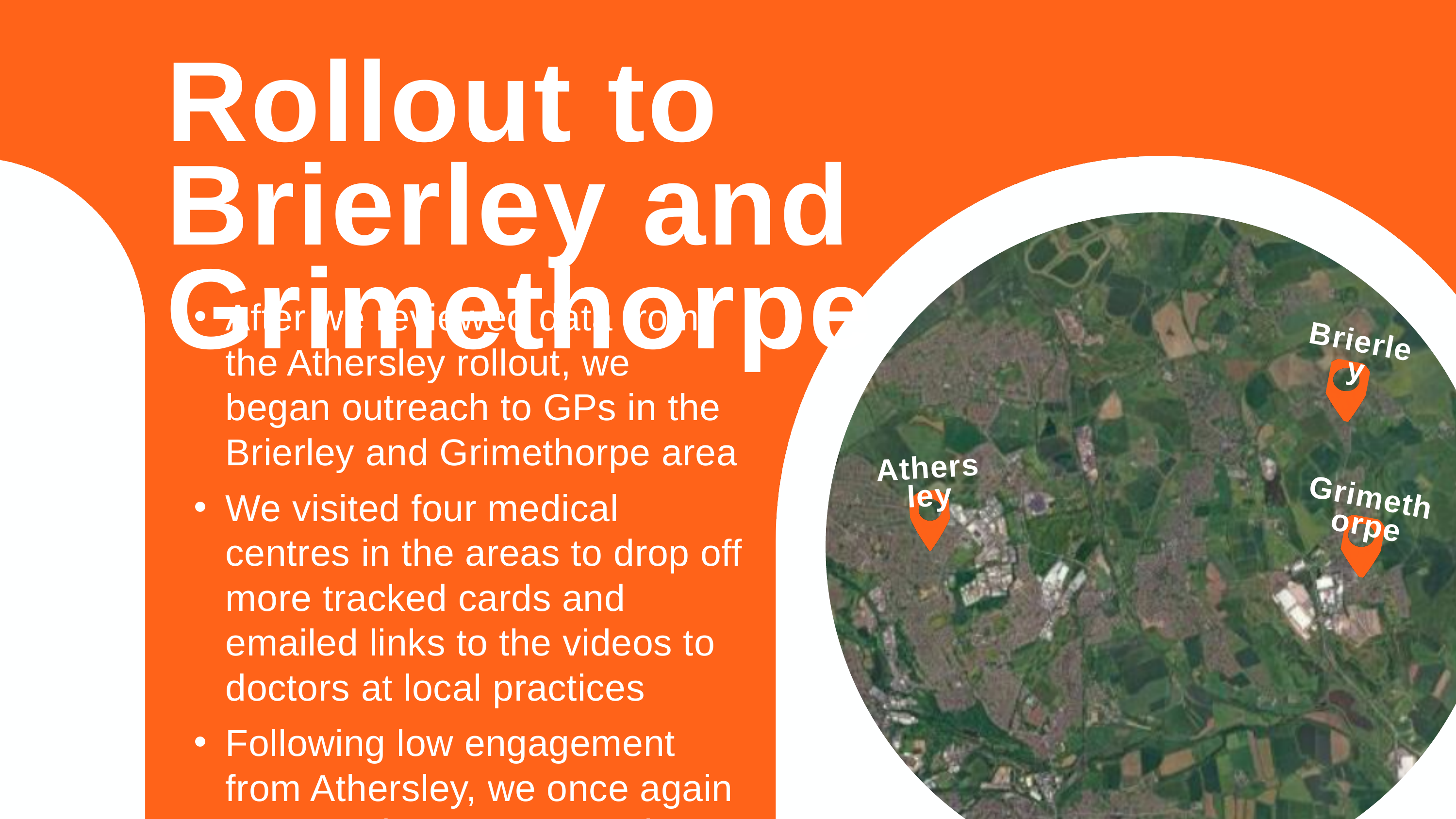

Rollout to Brierley and Grimethorpe

After we reviewed data from the Athersley rollout, we began outreach to GPs in the Brierley and Grimethorpe area

We visited four medical centres in the areas to drop off more tracked cards and emailed links to the videos to doctors at local practices

Following low engagement from Athersley, we once again contacted Karen Gug, Primary Care Deputy Manager, to help promote the videos to local GPs further
Brierley

Athersley
Grimethorpe